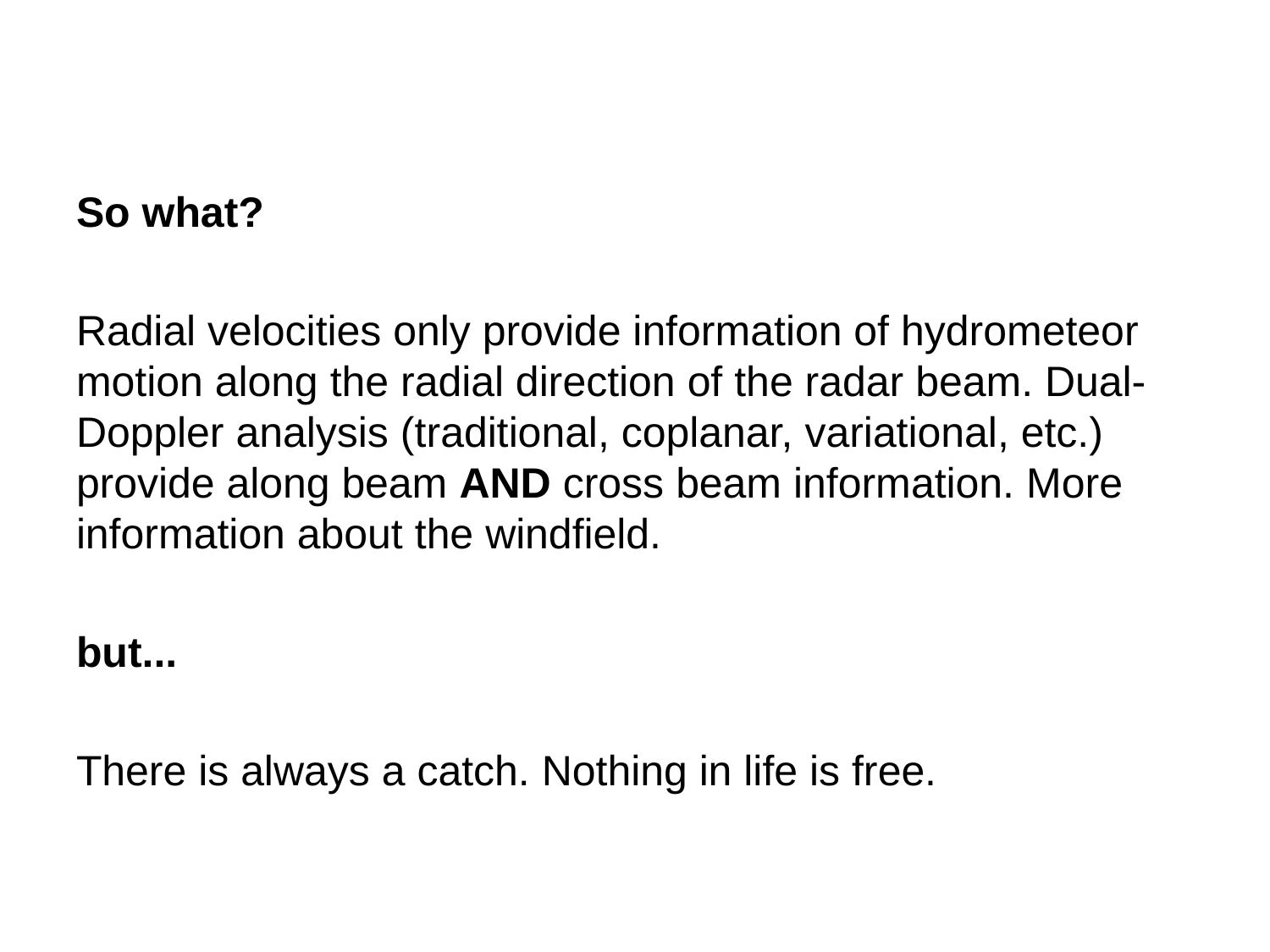

So what?

Radial velocities only provide information of hydrometeor motion along the radial direction of the radar beam. Dual-Doppler analysis (traditional, coplanar, variational, etc.) provide along beam AND cross beam information. More information about the windfield.

but...

There is always a catch. Nothing in life is free.